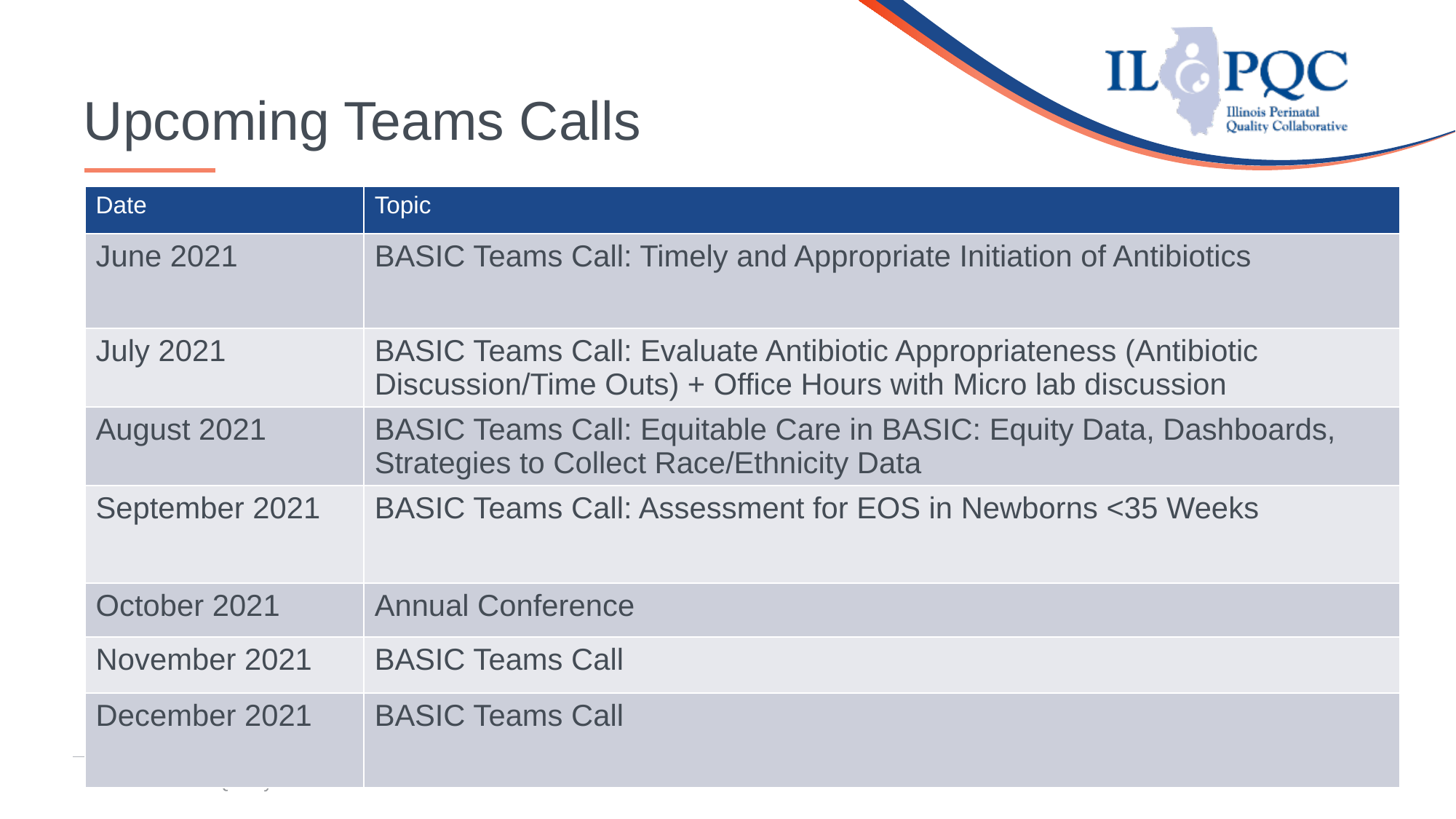

# Upcoming Teams Calls
| Date | Topic |
| --- | --- |
| June 2021 | BASIC Teams Call: Timely and Appropriate Initiation of Antibiotics |
| July 2021 | BASIC Teams Call: Evaluate Antibiotic Appropriateness (Antibiotic Discussion/Time Outs) + Office Hours with Micro lab discussion |
| August 2021 | BASIC Teams Call: Equitable Care in BASIC: Equity Data, Dashboards, Strategies to Collect Race/Ethnicity Data |
| September 2021 | BASIC Teams Call: Assessment for EOS in Newborns <35 Weeks |
| October 2021 | Annual Conference |
| November 2021 | BASIC Teams Call |
| December 2021 | BASIC Teams Call |
Illinois Perinatal Quality Collaborative
6